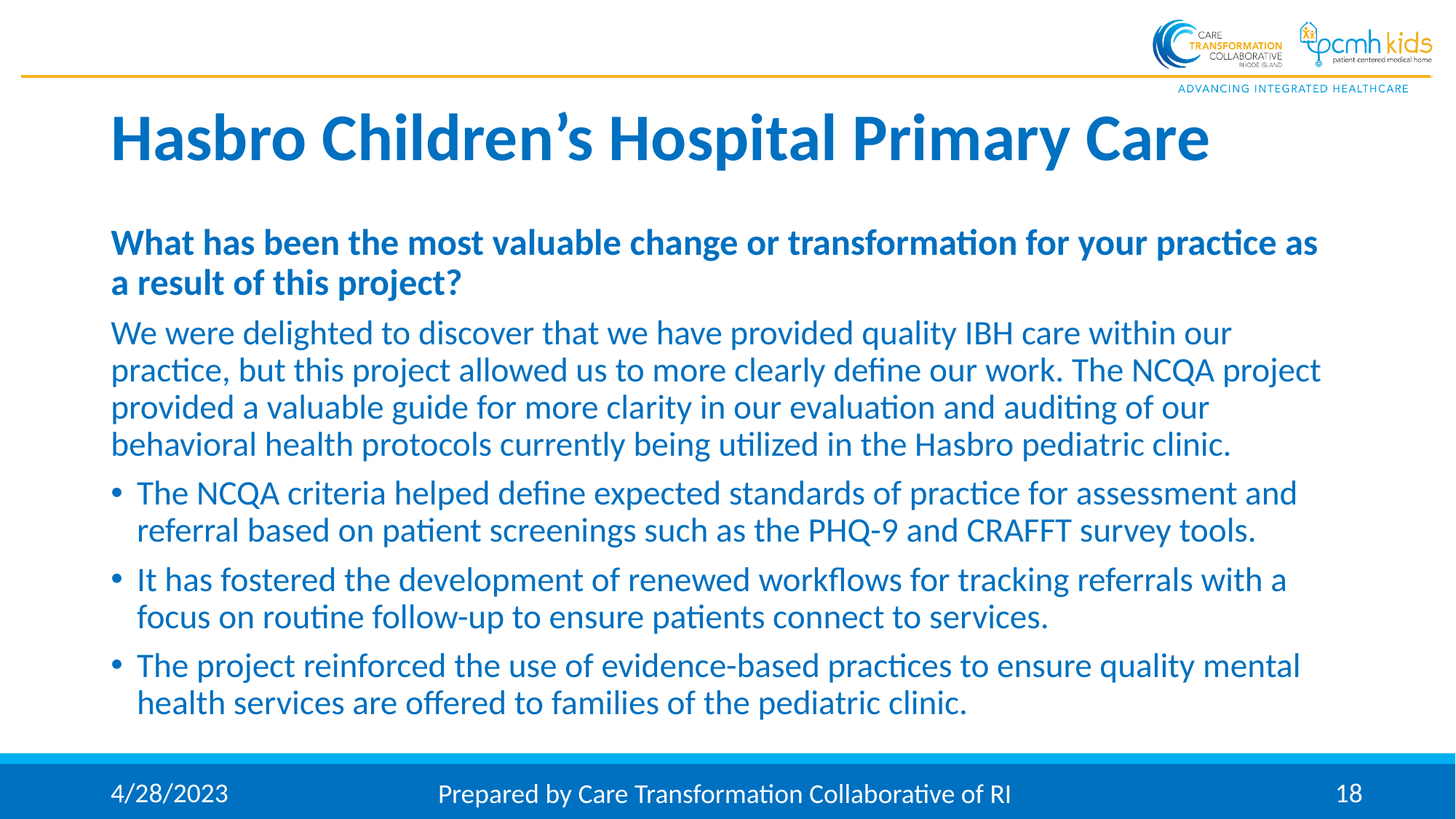

# Hasbro Children’s Hospital Primary Care
What has been the most valuable change or transformation for your practice as a result of this project?
We were delighted to discover that we have provided quality IBH care within our practice, but this project allowed us to more clearly define our work. The NCQA project provided a valuable guide for more clarity in our evaluation and auditing of our behavioral health protocols currently being utilized in the Hasbro pediatric clinic.
The NCQA criteria helped define expected standards of practice for assessment and referral based on patient screenings such as the PHQ-9 and CRAFFT survey tools.
It has fostered the development of renewed workflows for tracking referrals with a focus on routine follow-up to ensure patients connect to services.
The project reinforced the use of evidence-based practices to ensure quality mental health services are offered to families of the pediatric clinic.